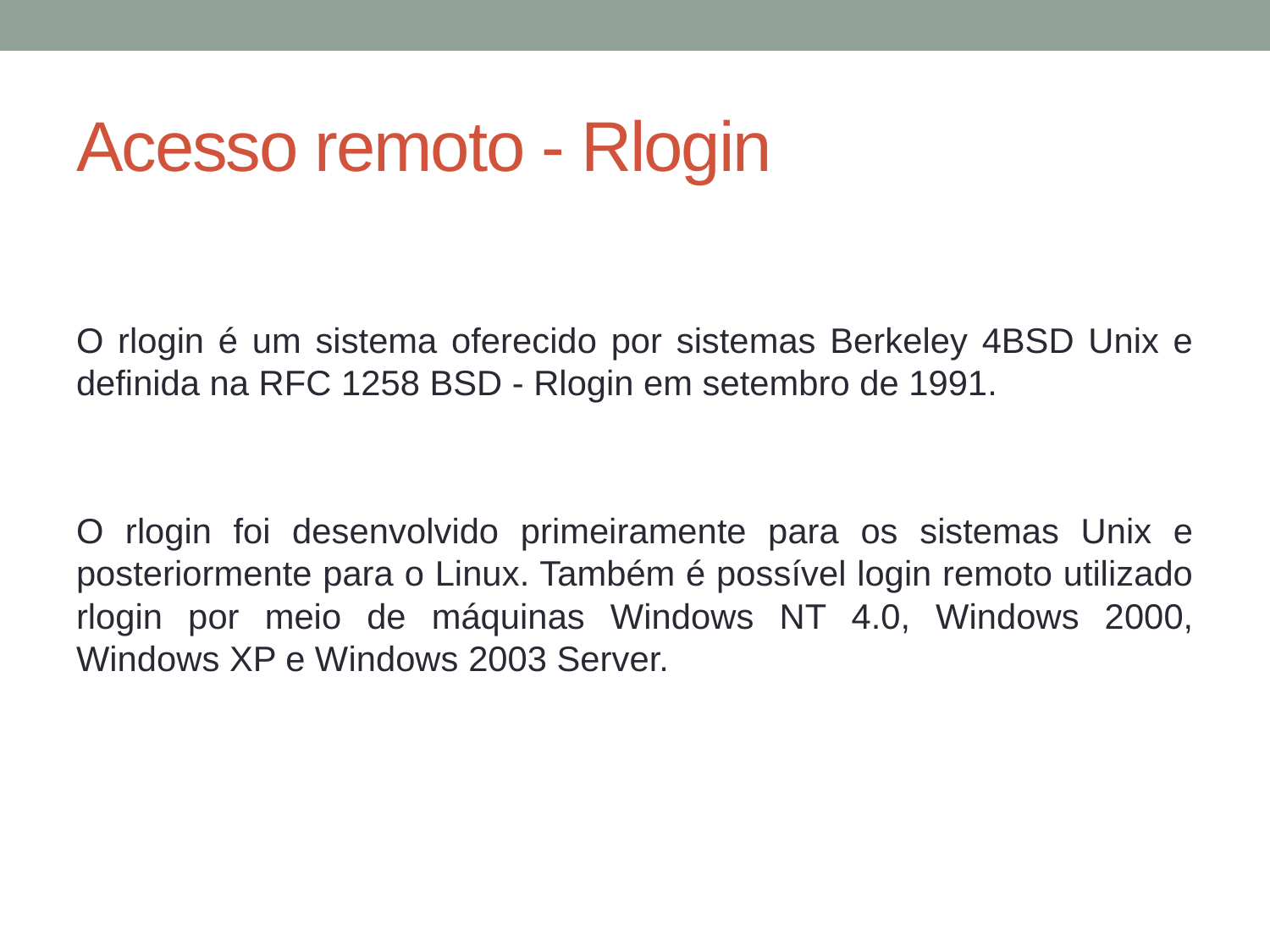

# Acesso remoto - Rlogin

O rlogin é um sistema oferecido por sistemas Berkeley 4BSD Unix e definida na RFC 1258 BSD - Rlogin em setembro de 1991.

O rlogin foi desenvolvido primeiramente para os sistemas Unix e posteriormente para o Linux. Também é possível login remoto utilizado rlogin por meio de máquinas Windows NT 4.0, Windows 2000, Windows XP e Windows 2003 Server.